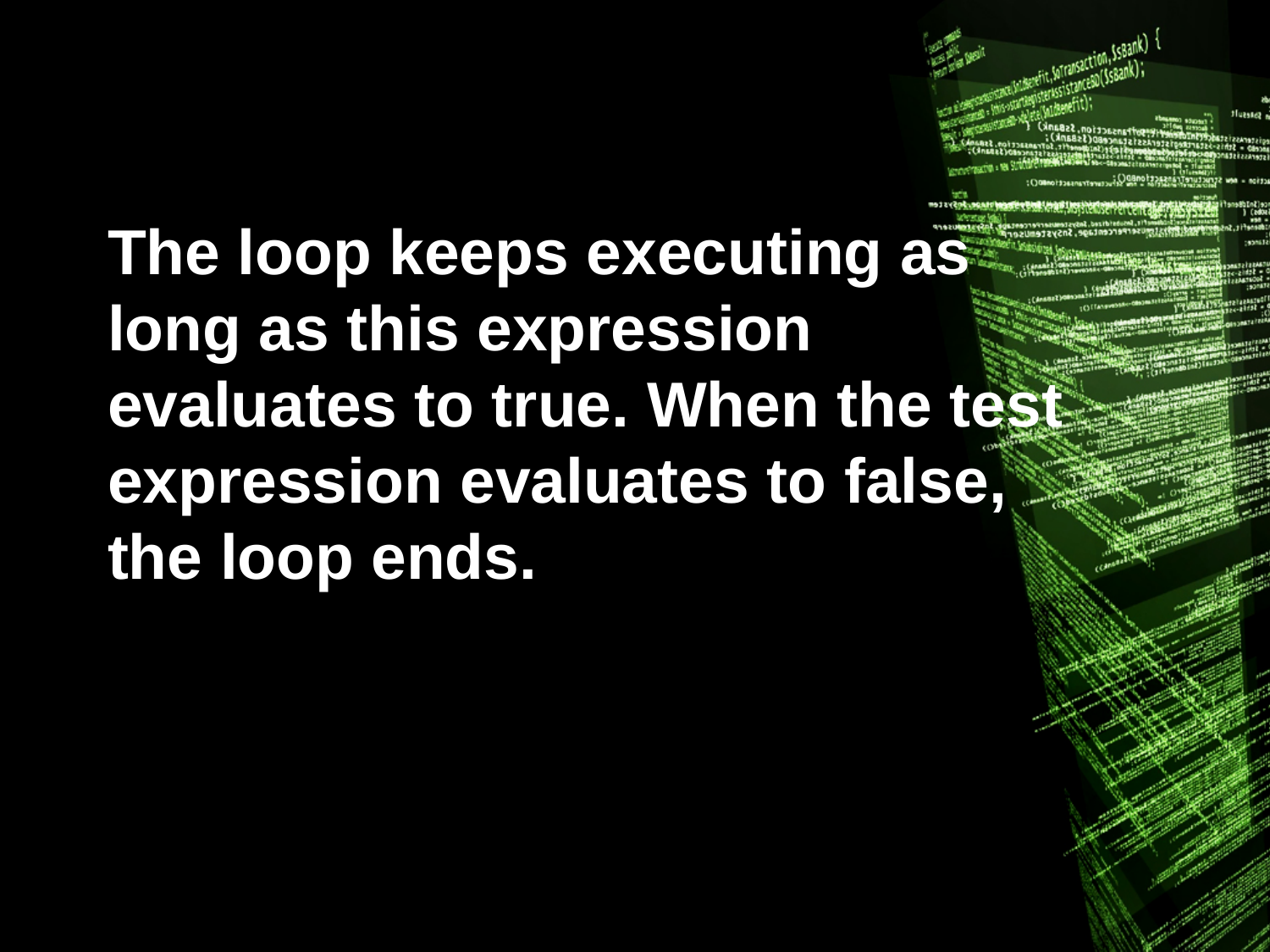

# The loop keeps executing as long as this expression evaluates to true. When the test expression evaluates to false, the loop ends.